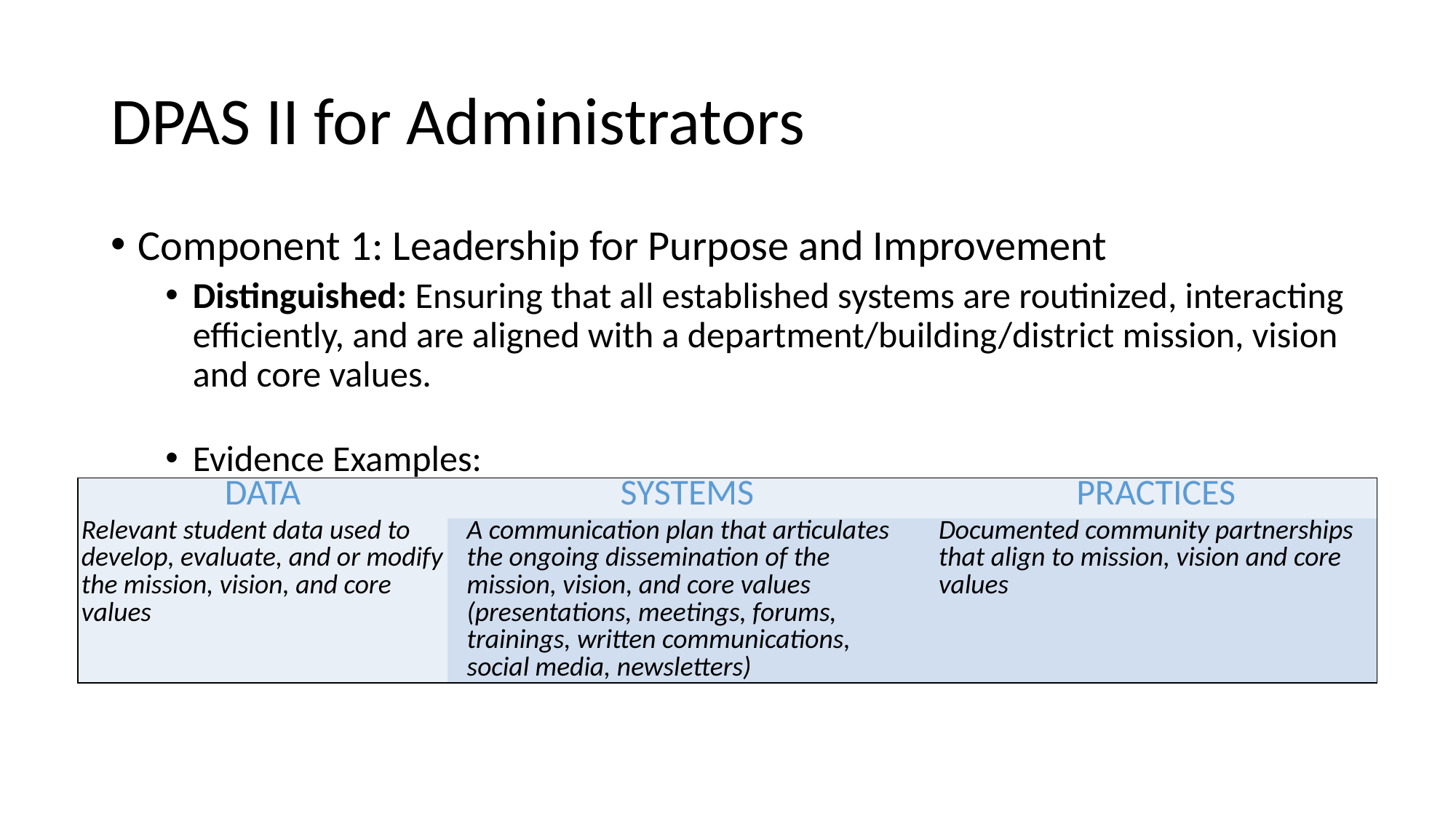

# DPAS II for Administrators
Component 1: Leadership for Purpose and Improvement
Distinguished: Ensuring that all established systems are routinized, interacting efficiently, and are aligned with a department/building/district mission, vision and core values.

Evidence Examples:

| DATA |  | SYSTEMS |  | PRACTICES |
| --- | --- | --- | --- | --- |
| Relevant student data used to develop, evaluate, and or modify the mission, vision, and core values |  | A communication plan that articulates the ongoing dissemination of the mission, vision, and core values (presentations, meetings, forums, trainings, written communications, social media, newsletters) |  | Documented community partnerships that align to mission, vision and core values |